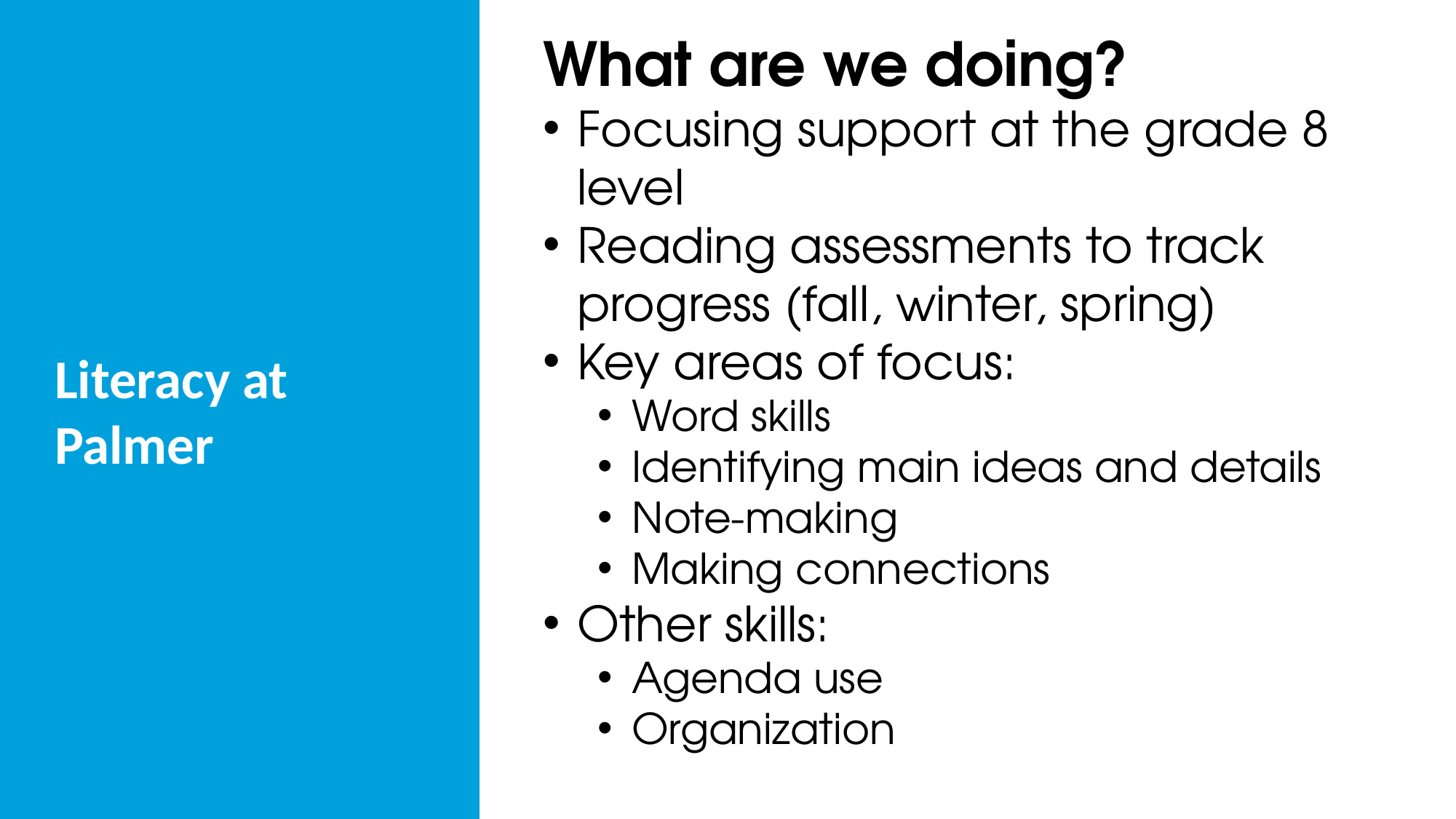

What are we doing?
Focusing support at the grade 8 level
Reading assessments to track progress (fall, winter, spring)
Key areas of focus:
Word skills
Identifying main ideas and details
Note-making
Making connections
Other skills:
Agenda use
Organization
# Literacy at Palmer